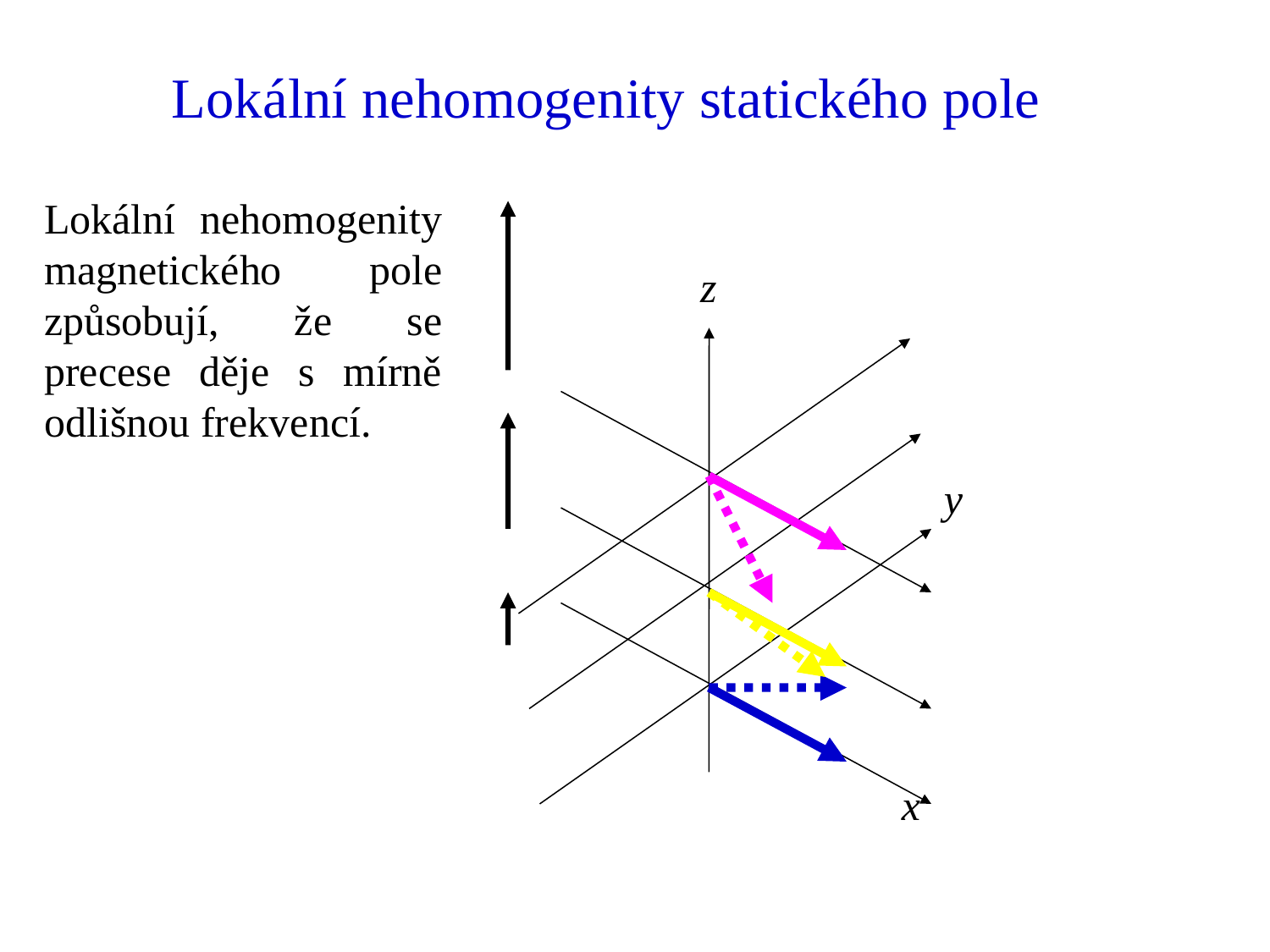

# Lokální nehomogenity statického pole
Lokální nehomogenity magnetického pole způsobují, že se precese děje s mírně odlišnou frekvencí.

z

y

x